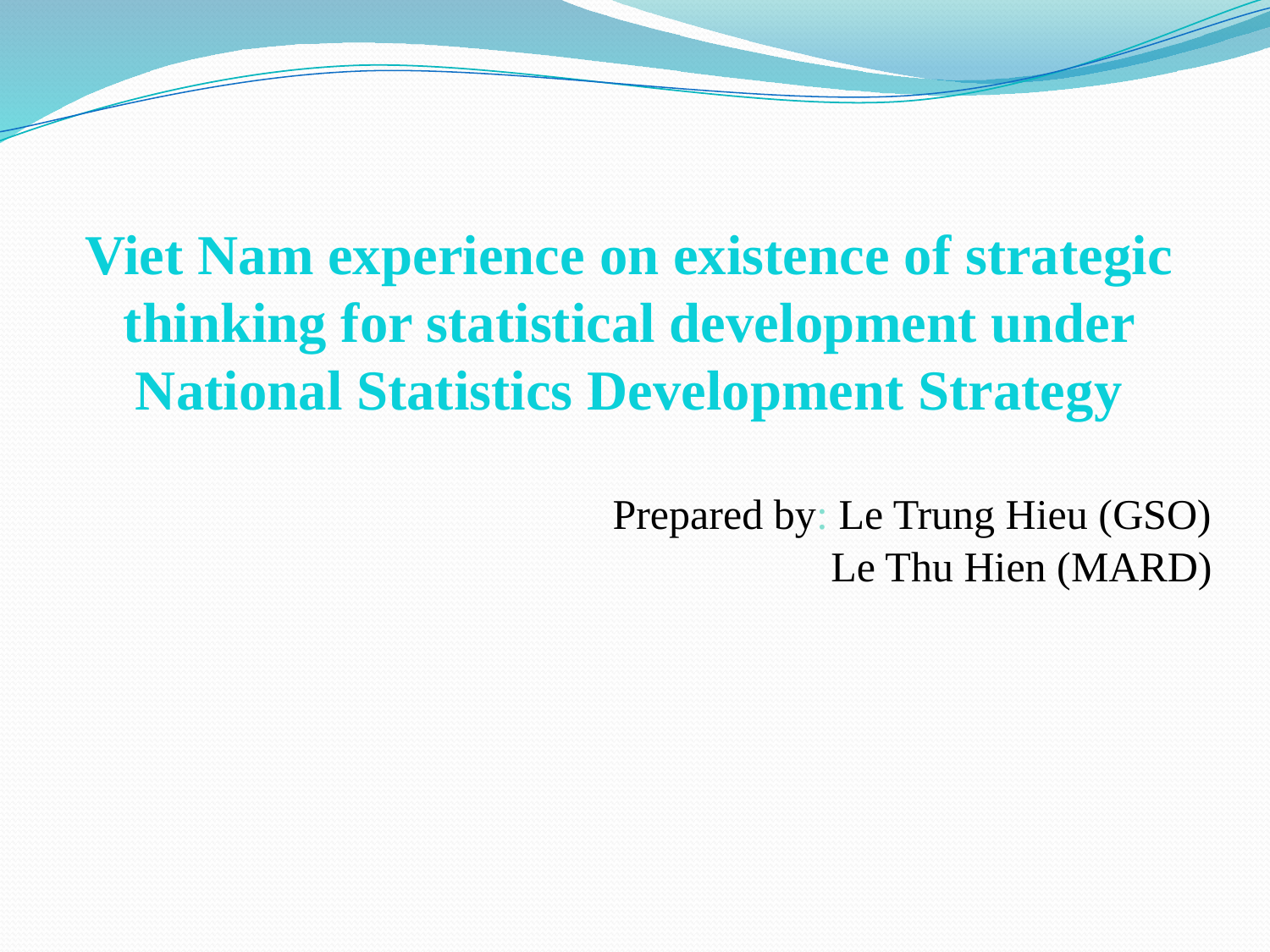

# Viet Nam experience on existence of strategic thinking for statistical development under National Statistics Development Strategy Prepared by: Le Trung Hieu (GSO) Le Thu Hien (MARD)